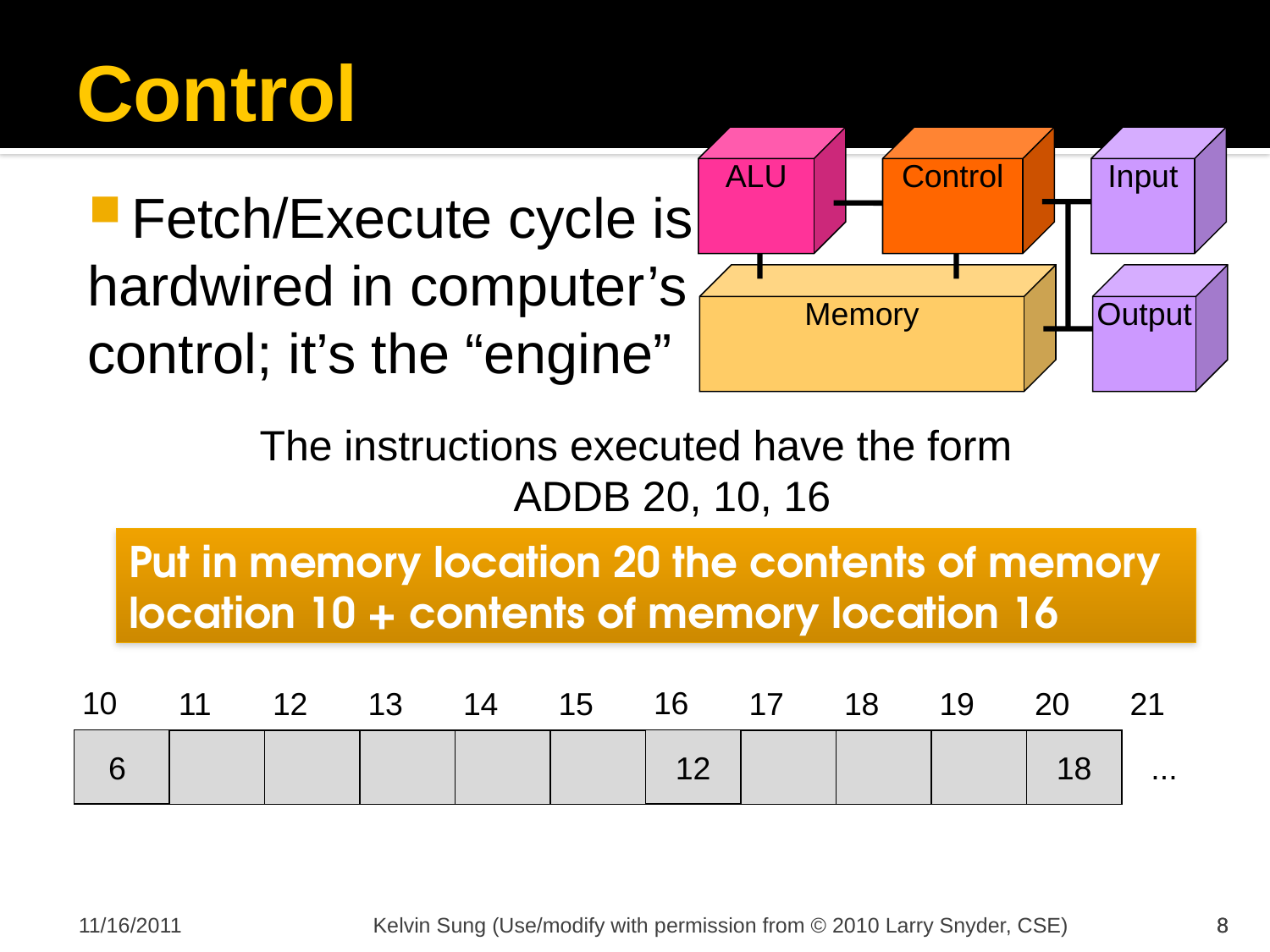

# Control
ALU
Control
Input

Memory
Output

Fetch/Execute cycle is
hardwired in computer’s
control; it’s the “engine”
The instructions executed have the form
		ADDB 20, 10, 16
Put in memory location 20 the contents of memory location 10 + contents of memory location 16
10
16
11
12
13
14
15
17
18
19
20
21
...
6
12

18
11/16/2011
Kelvin Sung (Use/modify with permission from © 2010 Larry Snyder, CSE)
8
8